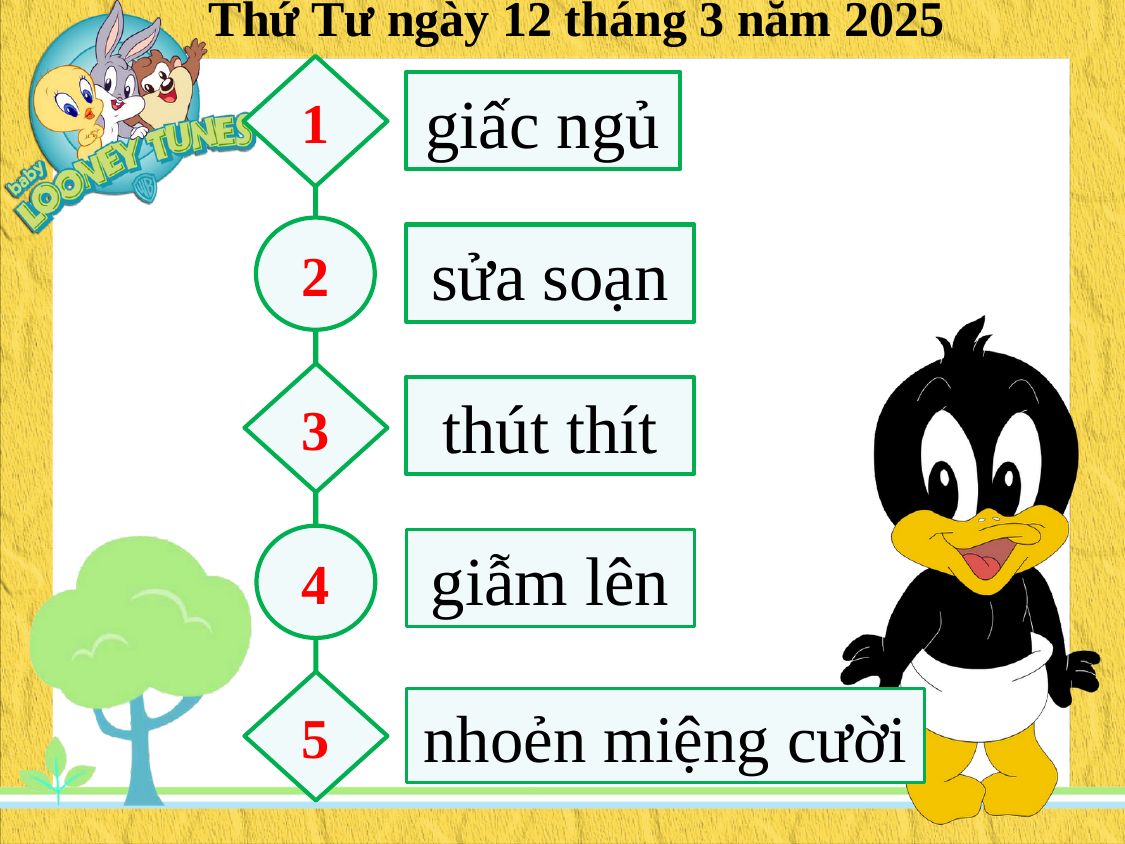

Thứ Tư ngày 12 tháng 3 năm 2025
1
giấc ngủ
2
sửa soạn
3
thút thít
4
giẫm lên
5
nhoẻn miệng cười